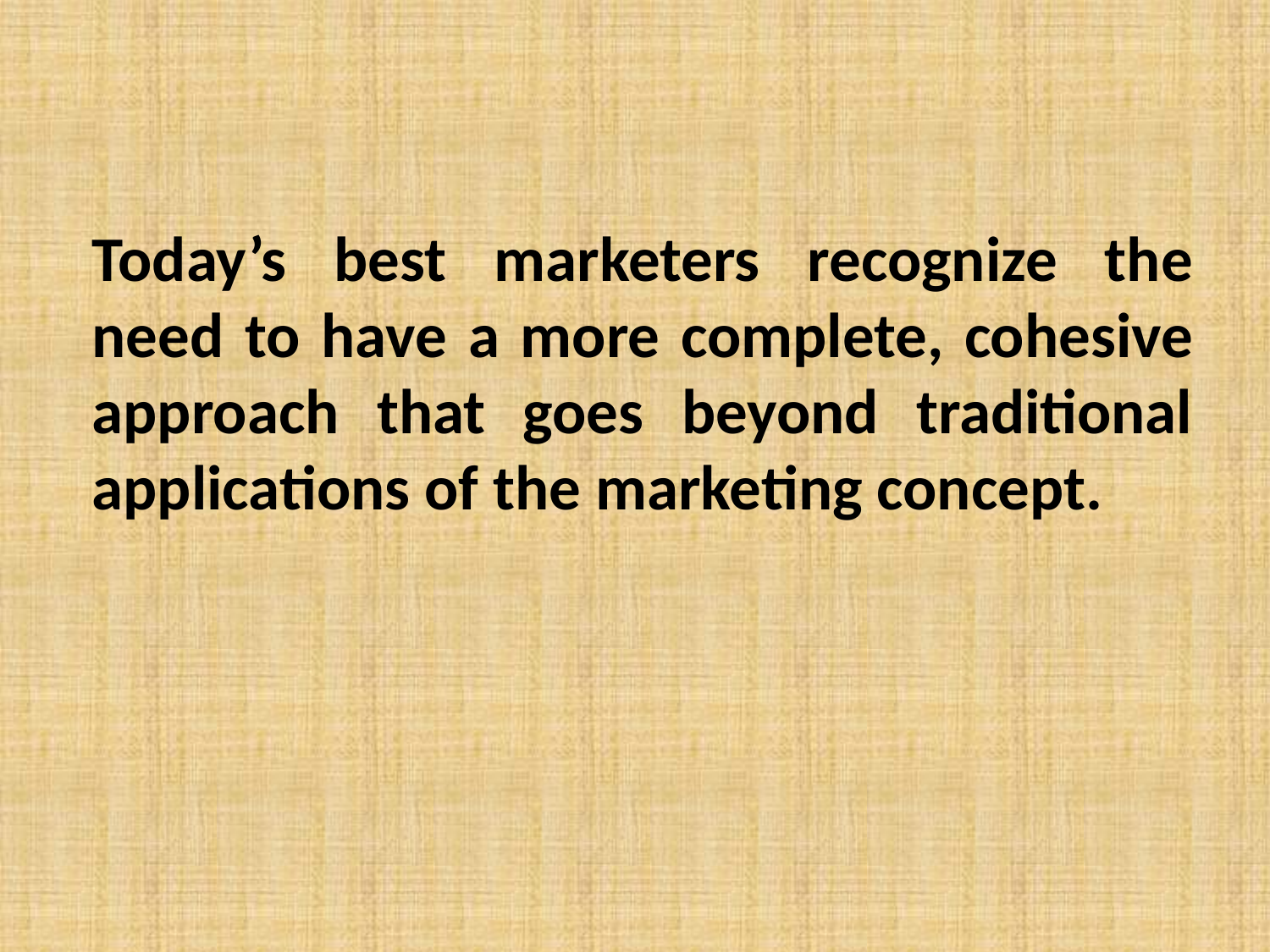

Today’s best marketers recognize the need to have a more complete, cohesive approach that goes beyond traditional applications of the marketing concept.